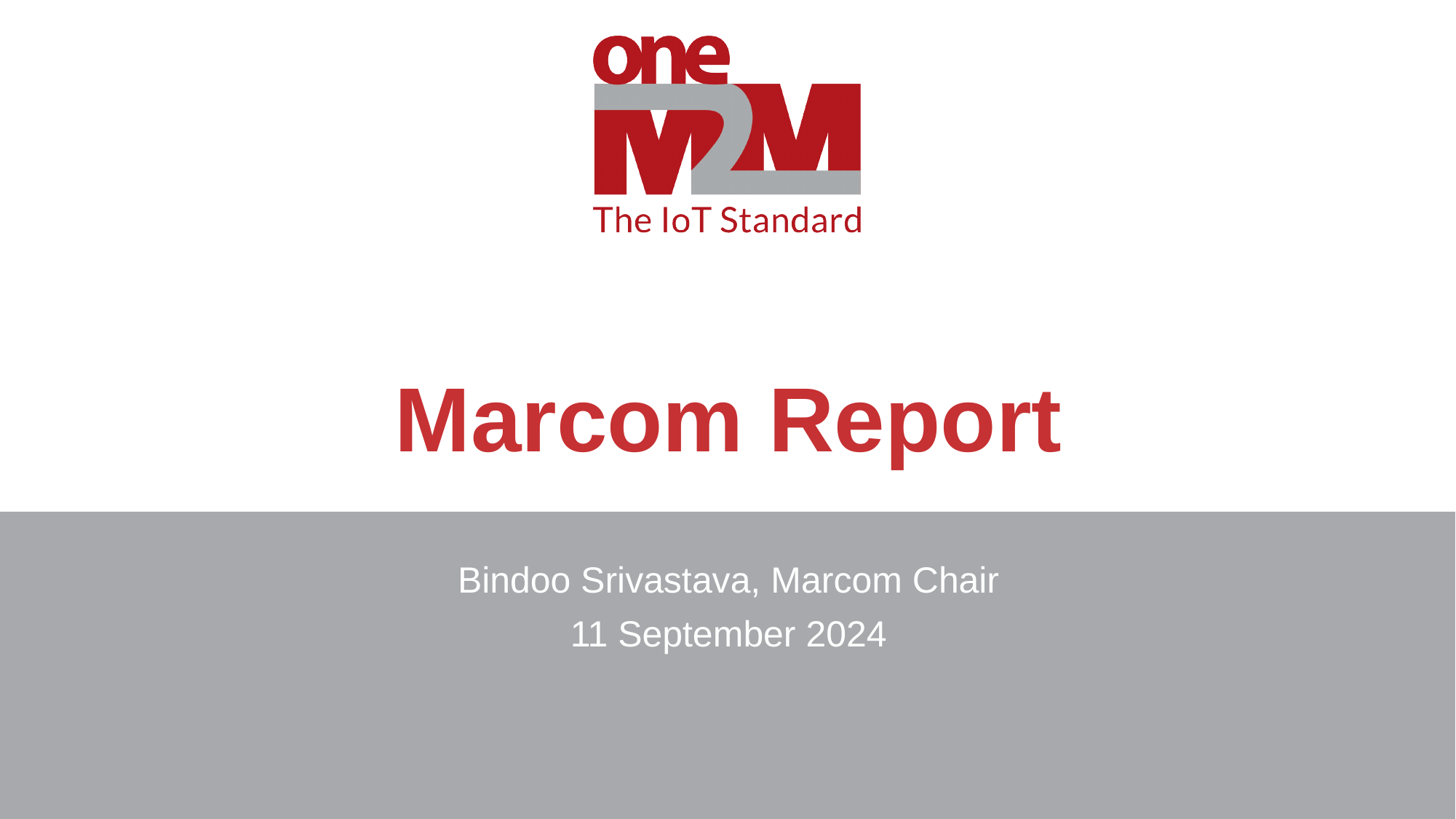

# Marcom Report
Bindoo Srivastava, Marcom Chair
11 September 2024